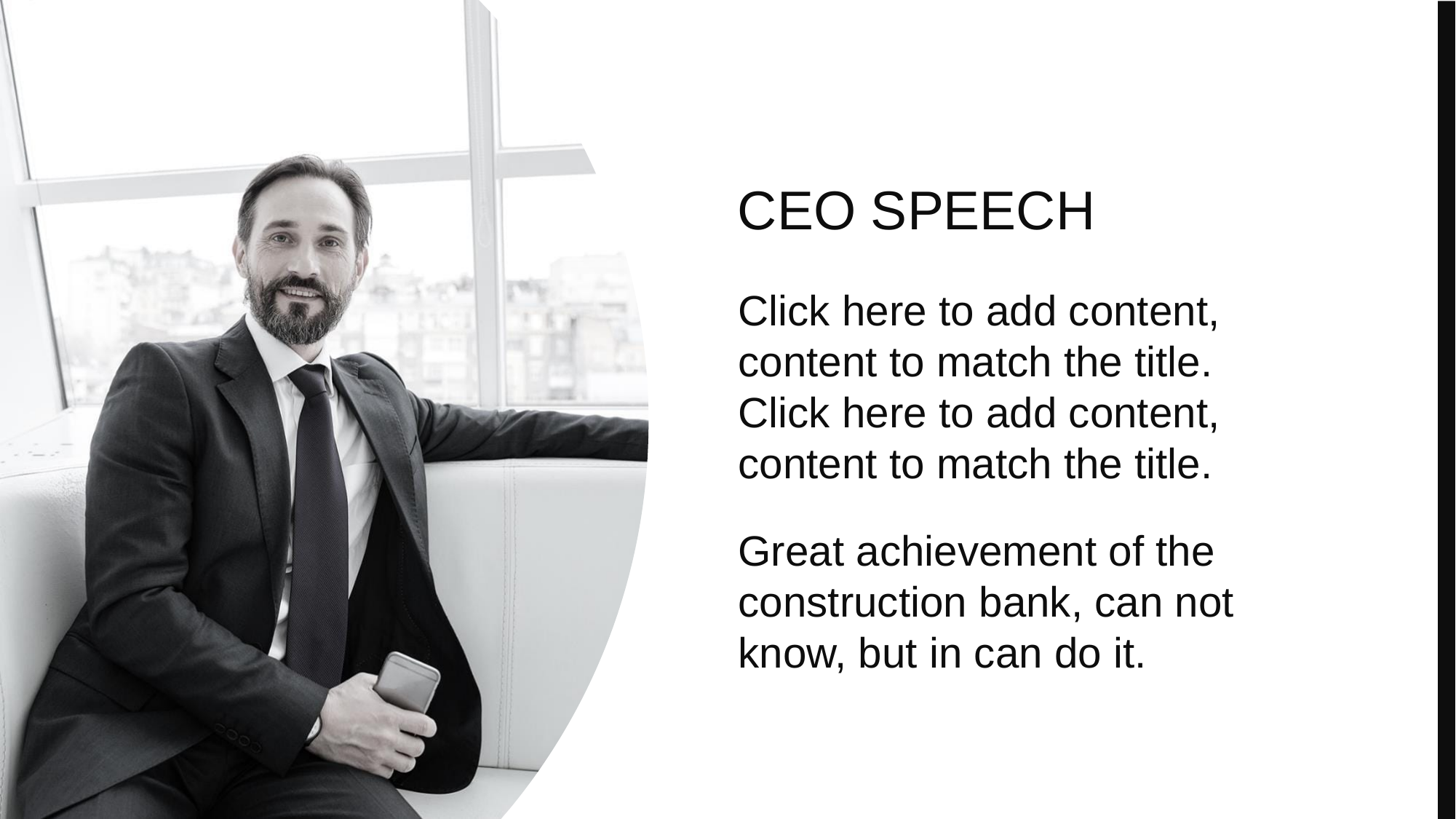

CEO SPEECH
Click here to add content, content to match the title.
Click here to add content, content to match the title.

Great achievement of the construction bank, can not know, but in can do it.